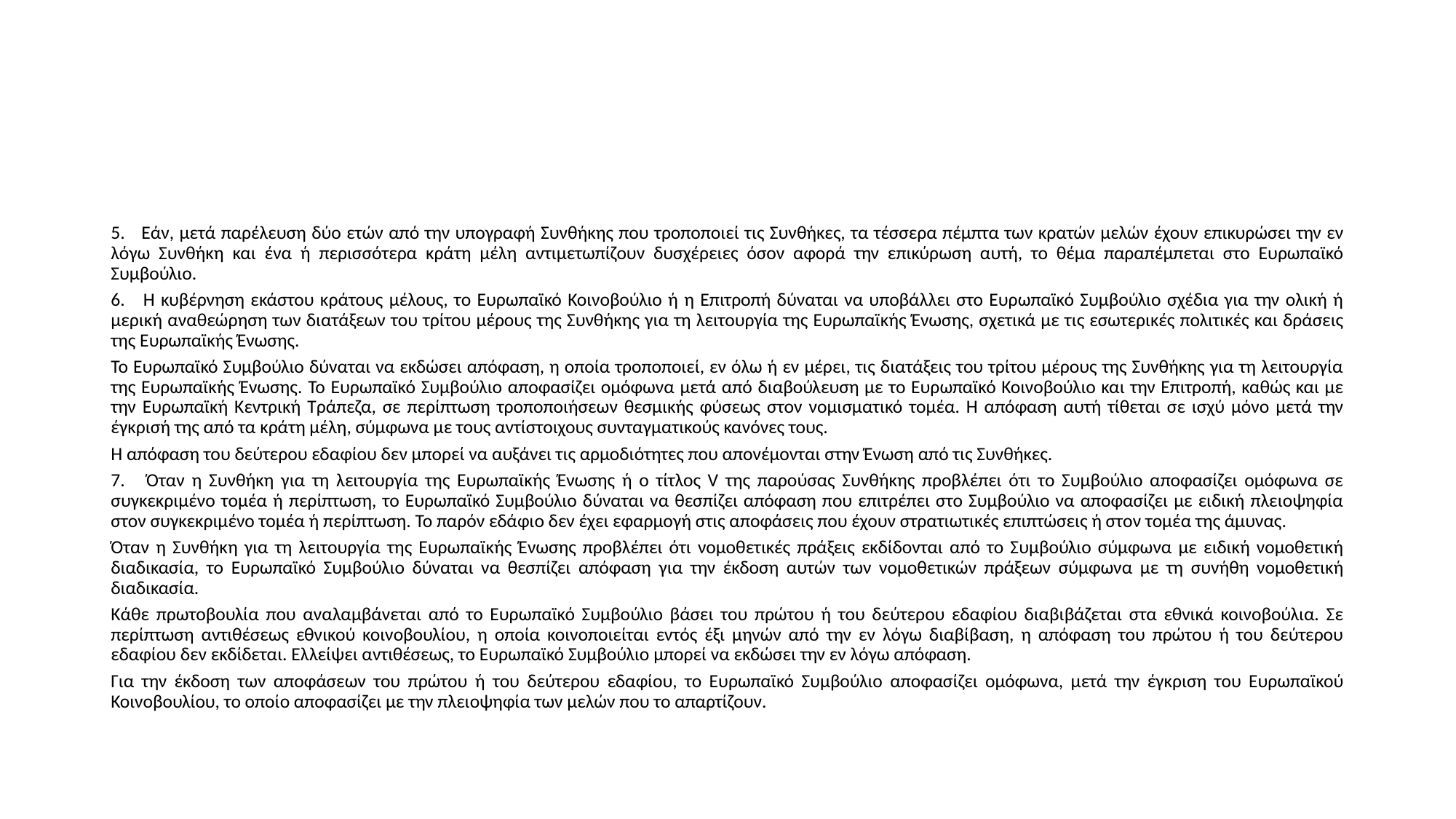

#
5.   Εάν, μετά παρέλευση δύο ετών από την υπογραφή Συνθήκης που τροποποιεί τις Συνθήκες, τα τέσσερα πέμπτα των κρατών μελών έχουν επικυρώσει την εν λόγω Συνθήκη και ένα ή περισσότερα κράτη μέλη αντιμετωπίζουν δυσχέρειες όσον αφορά την επικύρωση αυτή, το θέμα παραπέμπεται στο Ευρωπαϊκό Συμβούλιο.
6.   Η κυβέρνηση εκάστου κράτους μέλους, το Ευρωπαϊκό Κοινοβούλιο ή η Επιτροπή δύναται να υποβάλλει στο Ευρωπαϊκό Συμβούλιο σχέδια για την ολική ή μερική αναθεώρηση των διατάξεων του τρίτου μέρους της Συνθήκης για τη λειτουργία της Ευρωπαϊκής Ένωσης, σχετικά με τις εσωτερικές πολιτικές και δράσεις της Ευρωπαϊκής Ένωσης.
Το Ευρωπαϊκό Συμβούλιο δύναται να εκδώσει απόφαση, η οποία τροποποιεί, εν όλω ή εν μέρει, τις διατάξεις του τρίτου μέρους της Συνθήκης για τη λειτουργία της Ευρωπαϊκής Ένωσης. Το Ευρωπαϊκό Συμβούλιο αποφασίζει ομόφωνα μετά από διαβούλευση με το Ευρωπαϊκό Κοινοβούλιο και την Επιτροπή, καθώς και με την Ευρωπαϊκή Κεντρική Τράπεζα, σε περίπτωση τροποποιήσεων θεσμικής φύσεως στον νομισματικό τομέα. Η απόφαση αυτή τίθεται σε ισχύ μόνο μετά την έγκρισή της από τα κράτη μέλη, σύμφωνα με τους αντίστοιχους συνταγματικούς κανόνες τους.
Η απόφαση του δεύτερου εδαφίου δεν μπορεί να αυξάνει τις αρμοδιότητες που απονέμονται στην Ένωση από τις Συνθήκες.
7.   Όταν η Συνθήκη για τη λειτουργία της Ευρωπαϊκής Ένωσης ή ο τίτλος V της παρούσας Συνθήκης προβλέπει ότι το Συμβούλιο αποφασίζει ομόφωνα σε συγκεκριμένο τομέα ή περίπτωση, το Ευρωπαϊκό Συμβούλιο δύναται να θεσπίζει απόφαση που επιτρέπει στο Συμβούλιο να αποφασίζει με ειδική πλειοψηφία στον συγκεκριμένο τομέα ή περίπτωση. Το παρόν εδάφιο δεν έχει εφαρμογή στις αποφάσεις που έχουν στρατιωτικές επιπτώσεις ή στον τομέα της άμυνας.
Όταν η Συνθήκη για τη λειτουργία της Ευρωπαϊκής Ένωσης προβλέπει ότι νομοθετικές πράξεις εκδίδονται από το Συμβούλιο σύμφωνα με ειδική νομοθετική διαδικασία, το Ευρωπαϊκό Συμβούλιο δύναται να θεσπίζει απόφαση για την έκδοση αυτών των νομοθετικών πράξεων σύμφωνα με τη συνήθη νομοθετική διαδικασία.
Κάθε πρωτοβουλία που αναλαμβάνεται από το Ευρωπαϊκό Συμβούλιο βάσει του πρώτου ή του δεύτερου εδαφίου διαβιβάζεται στα εθνικά κοινοβούλια. Σε περίπτωση αντιθέσεως εθνικού κοινοβουλίου, η οποία κοινοποιείται εντός έξι μηνών από την εν λόγω διαβίβαση, η απόφαση του πρώτου ή του δεύτερου εδαφίου δεν εκδίδεται. Ελλείψει αντιθέσεως, το Ευρωπαϊκό Συμβούλιο μπορεί να εκδώσει την εν λόγω απόφαση.
Για την έκδοση των αποφάσεων του πρώτου ή του δεύτερου εδαφίου, το Ευρωπαϊκό Συμβούλιο αποφασίζει ομόφωνα, μετά την έγκριση του Ευρωπαϊκού Κοινοβουλίου, το οποίο αποφασίζει με την πλειοψηφία των μελών που το απαρτίζουν.